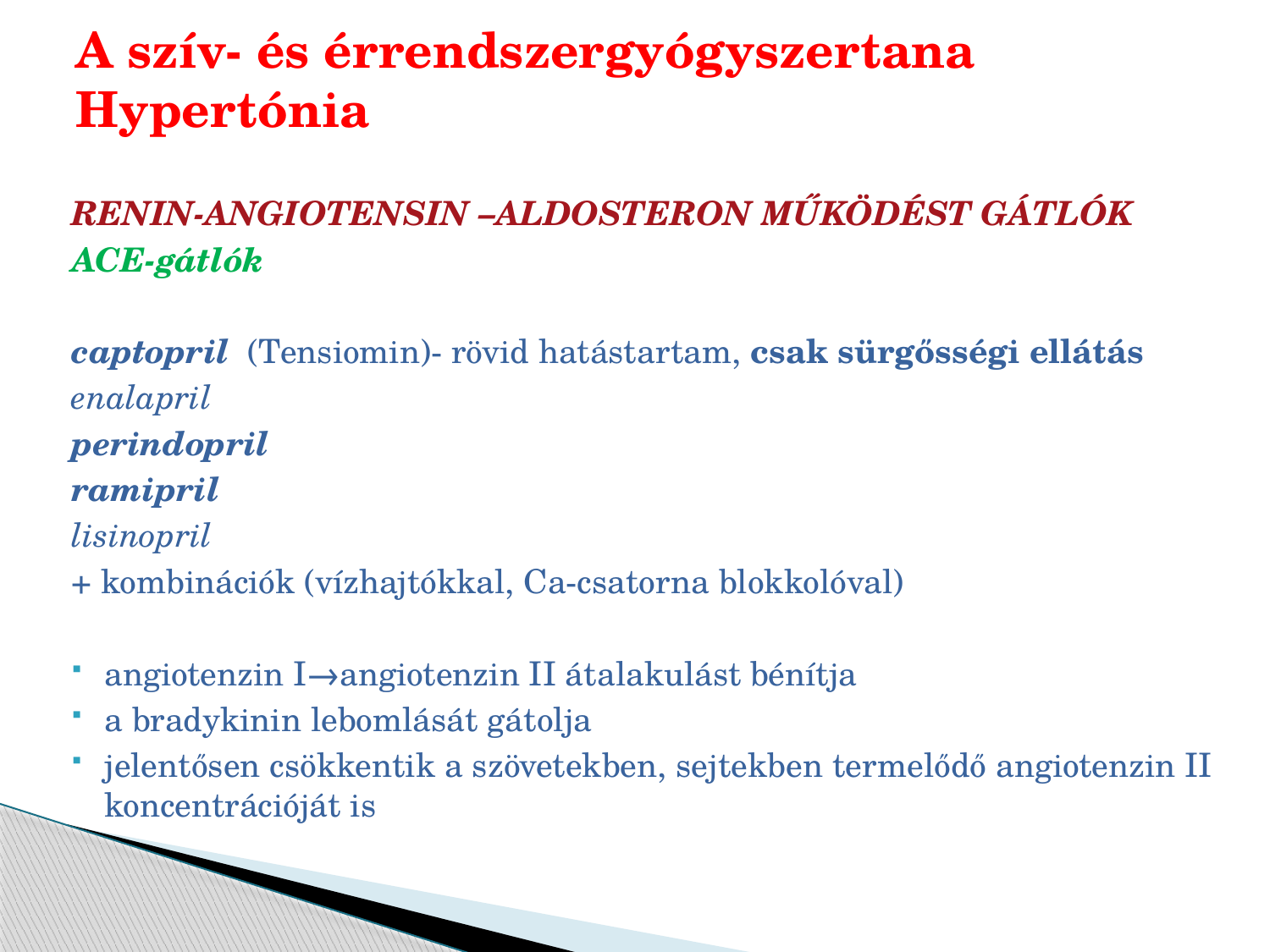

# A szív- és érrendszergyógyszertana Hypertónia
RENIN-ANGIOTENSIN –ALDOSTERON MŰKÖDÉST GÁTLÓK
ACE-gátlók

captopril  (Tensiomin)- rövid hatástartam, csak sürgősségi ellátás
enalapril
perindopril
ramipril
lisinopril
+ kombinációk (vízhajtókkal, Ca-csatorna blokkolóval)

angiotenzin I→angiotenzin II átalakulást bénítja
a bradykinin lebomlását gátolja
jelentősen csökkentik a szövetekben, sejtekben termelődő angiotenzin II koncentrációját is